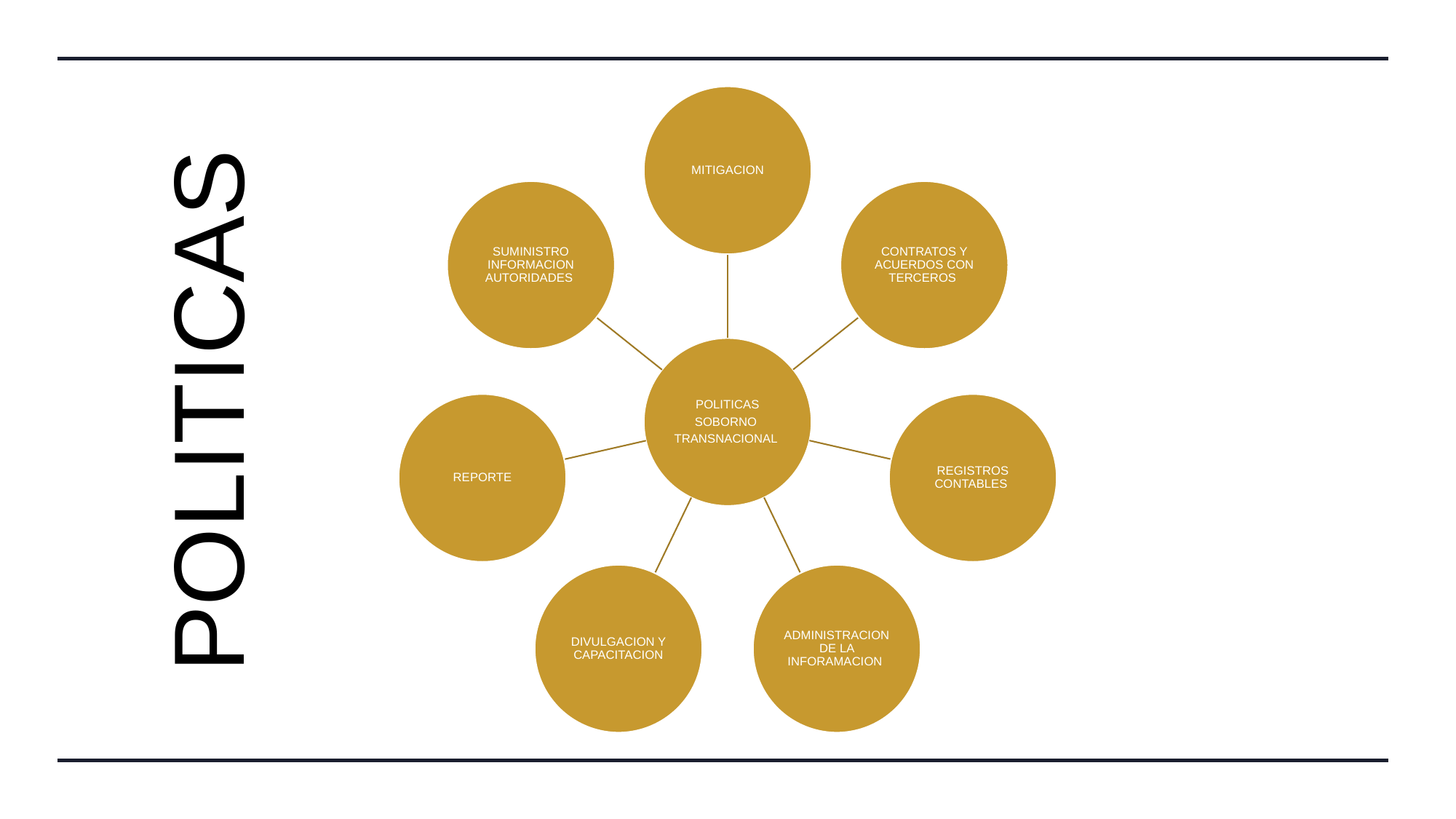

POLITICAS
SOBORNO
TRANSNACIONAL

MITIGACION

CONTRATOS Y ACUERDOS CON TERCEROS

REGISTROS CONTABLES

ADMINISTRACION DE LA INFORAMACION

DIVULGACION Y CAPACITACION

REPORTE

SUMINISTRO INFORMACION AUTORIDADES
POLITICAS